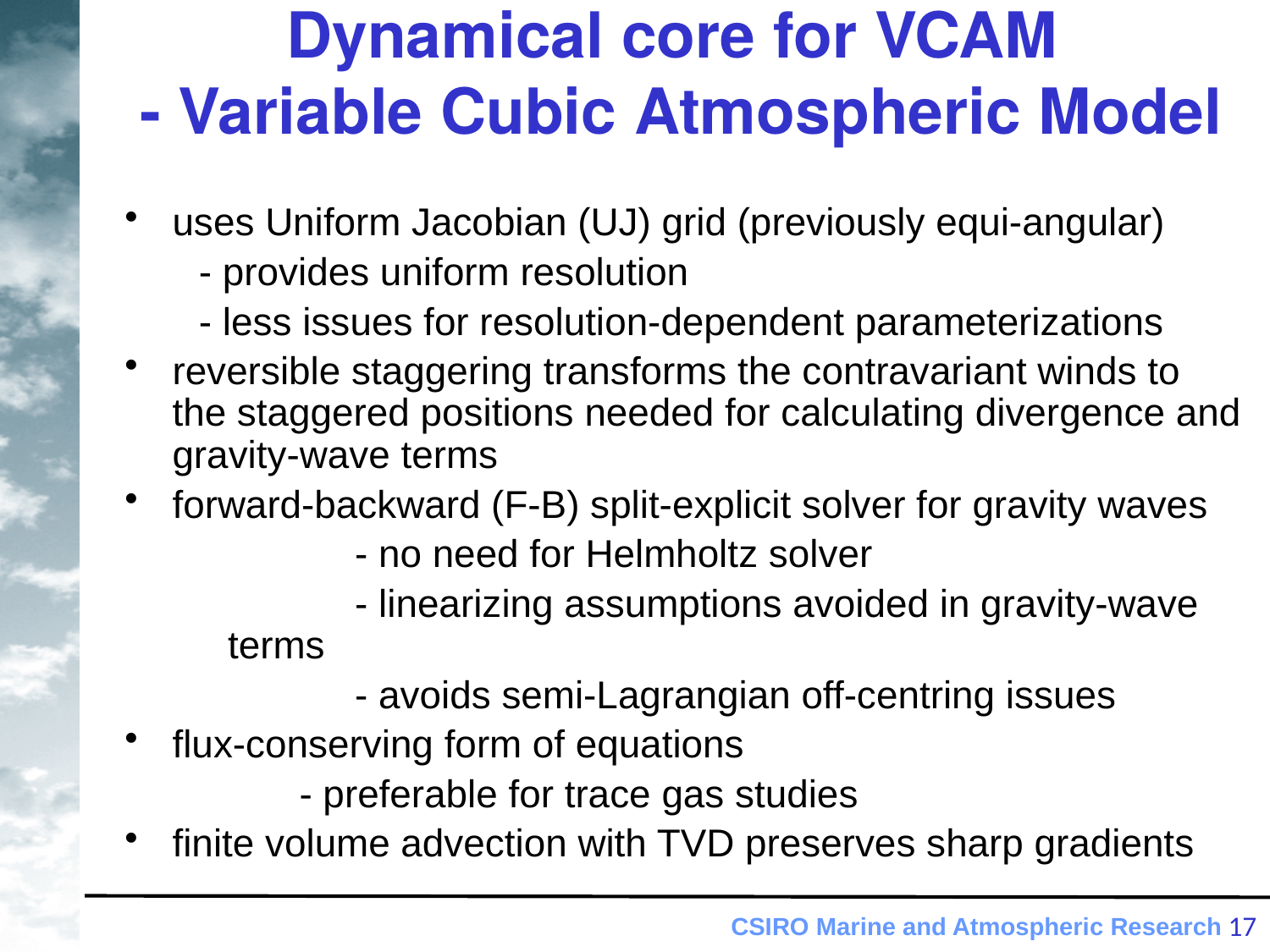

# Dynamical core for VCAM - Variable Cubic Atmospheric Model
uses Uniform Jacobian (UJ) grid (previously equi-angular)
 - provides uniform resolution
 - less issues for resolution-dependent parameterizations
reversible staggering transforms the contravariant winds to the staggered positions needed for calculating divergence and gravity-wave terms
forward-backward (F-B) split-explicit solver for gravity waves
		- no need for Helmholtz solver
		- linearizing assumptions avoided in gravity-wave terms
		- avoids semi-Lagrangian off-centring issues
flux-conserving form of equations
		- preferable for trace gas studies
finite volume advection with TVD preserves sharp gradients
17